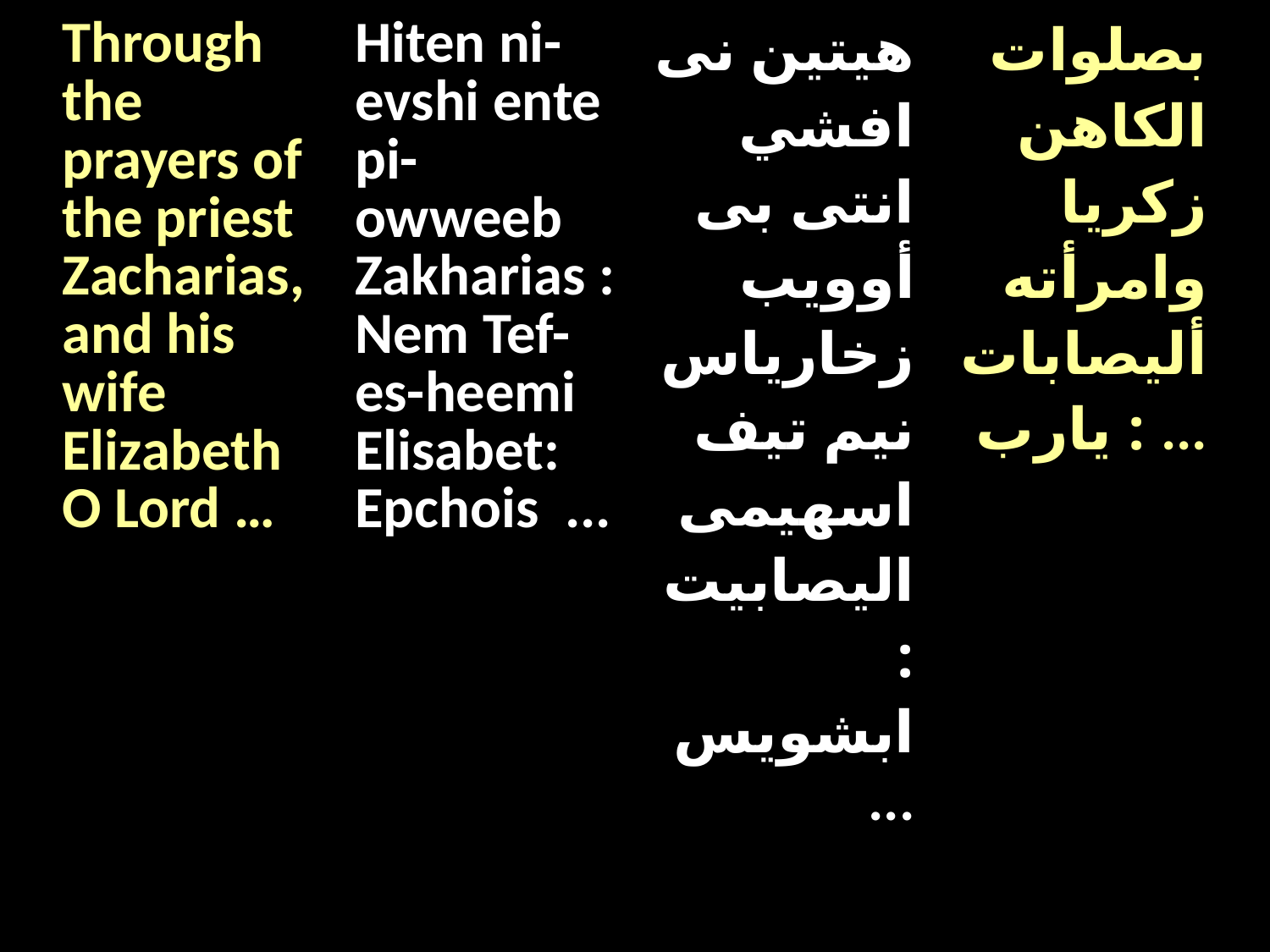

| Through the prayers of the priest Zacharias, and his wife Elizabeth O Lord … | Hiten ni-evshi ente pi-owweeb Zakharias : Nem Tef-es-heemi Elisabet: Epchois ... | هيتين نى افشي انتى بى أوويب زخارياس نيم تيف اسهيمى اليصابيت : ابشويس ... | بصلوات الكاهن زكريا وامرأته أليصابات : يارب ... |
| --- | --- | --- | --- |